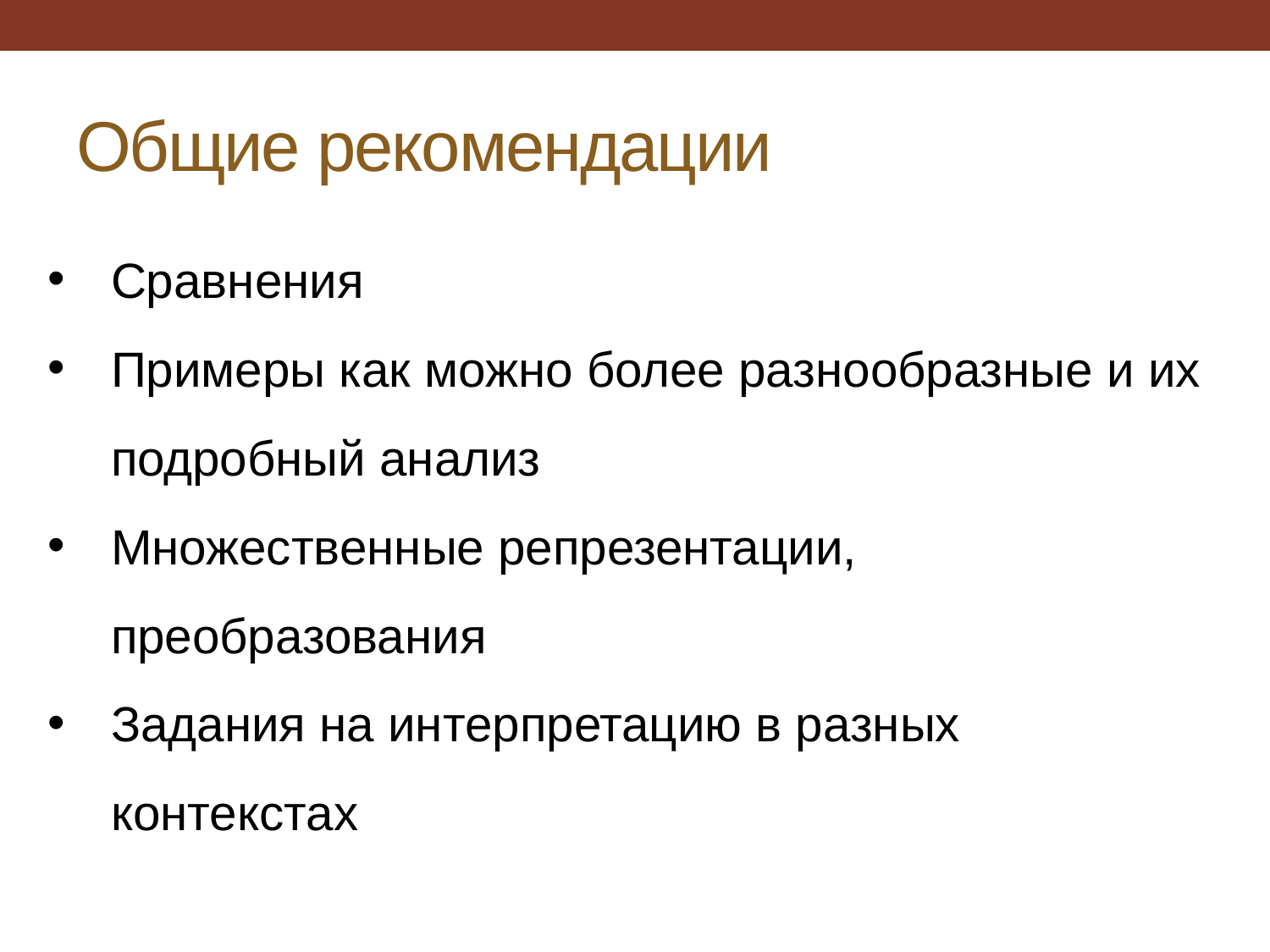

# Общие рекомендации
Сравнения
Примеры как можно более разнообразные и их подробный анализ
Множественные репрезентации, преобразования
Задания на интерпретацию в разных контекстах